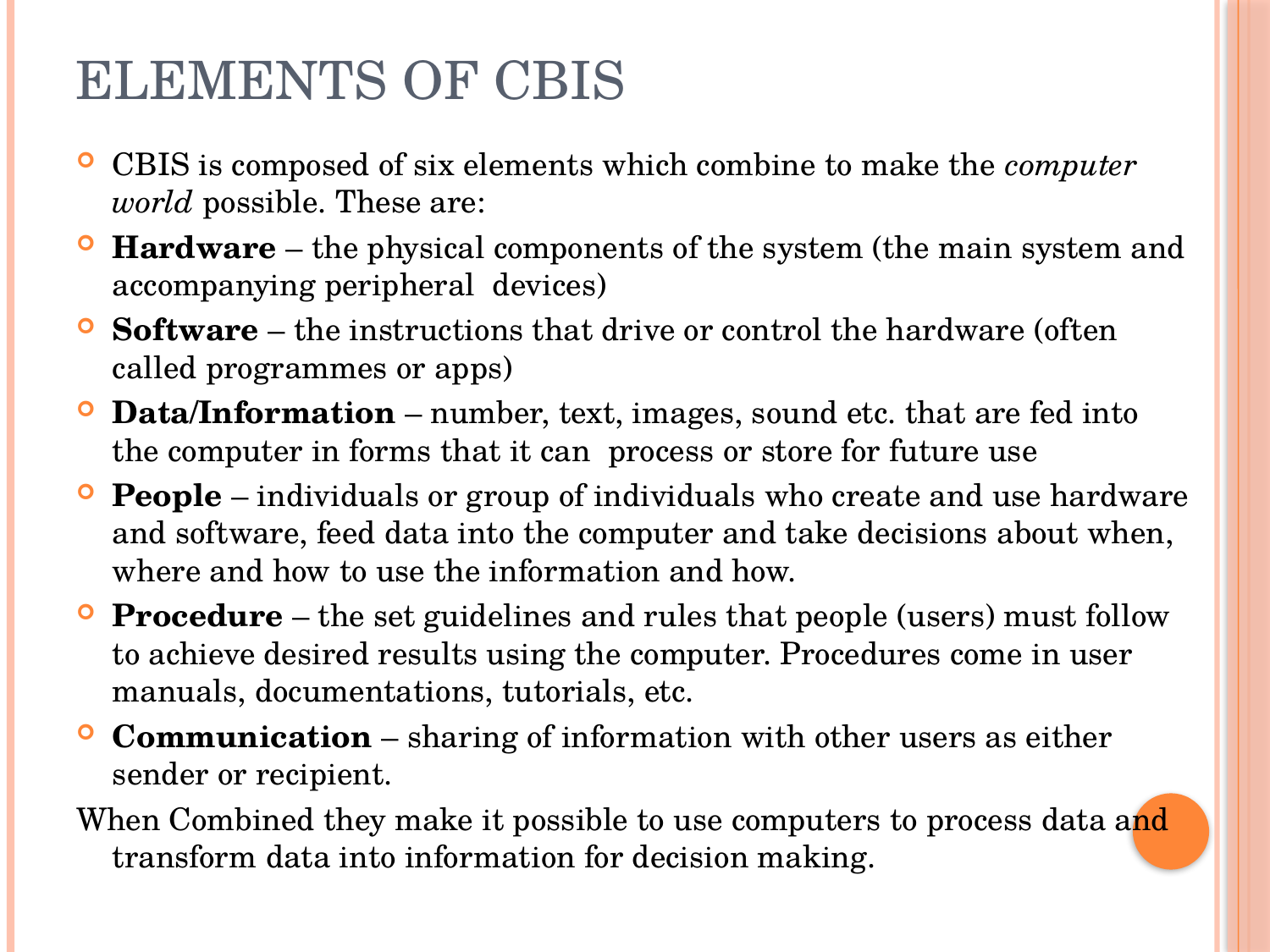

# ELEMENTS OF CBIS
CBIS is composed of six elements which combine to make the computer world possible. These are:
Hardware – the physical components of the system (the main system and accompanying peripheral  devices)
Software – the instructions that drive or control the hardware (often called programmes or apps)
Data/Information – number, text, images, sound etc. that are fed into the computer in forms that it can  process or store for future use
People – individuals or group of individuals who create and use hardware and software, feed data into the computer and take decisions about when, where and how to use the information and how.
Procedure – the set guidelines and rules that people (users) must follow to achieve desired results using the computer. Procedures come in user manuals, documentations, tutorials, etc.
Communication – sharing of information with other users as either sender or recipient.
When Combined they make it possible to use computers to process data and transform data into information for decision making.